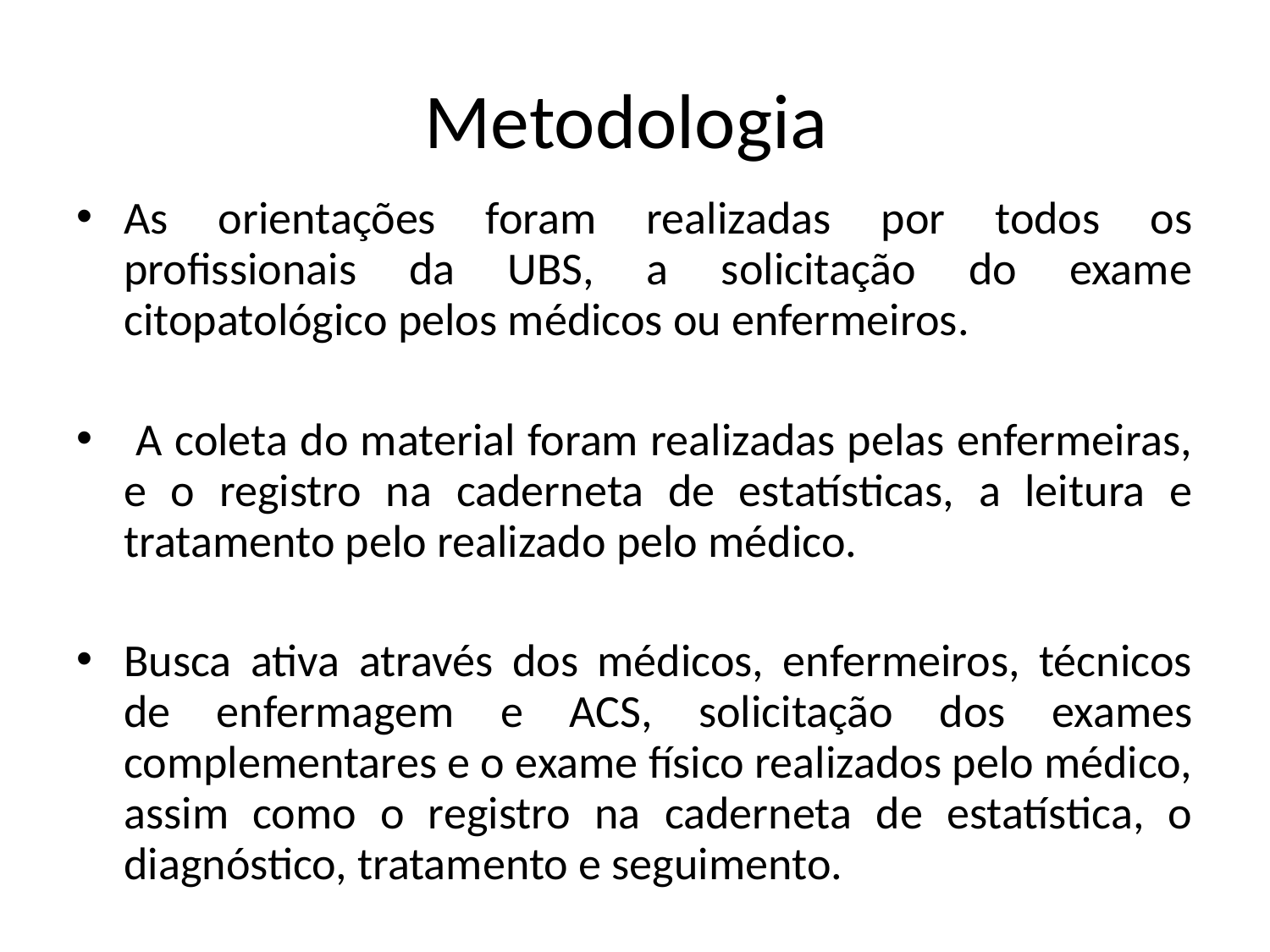

# Metodologia
As orientações foram realizadas por todos os profissionais da UBS, a solicitação do exame citopatológico pelos médicos ou enfermeiros.

 A coleta do material foram realizadas pelas enfermeiras, e o registro na caderneta de estatísticas, a leitura e tratamento pelo realizado pelo médico.

Busca ativa através dos médicos, enfermeiros, técnicos de enfermagem e ACS, solicitação dos exames complementares e o exame físico realizados pelo médico, assim como o registro na caderneta de estatística, o diagnóstico, tratamento e seguimento.